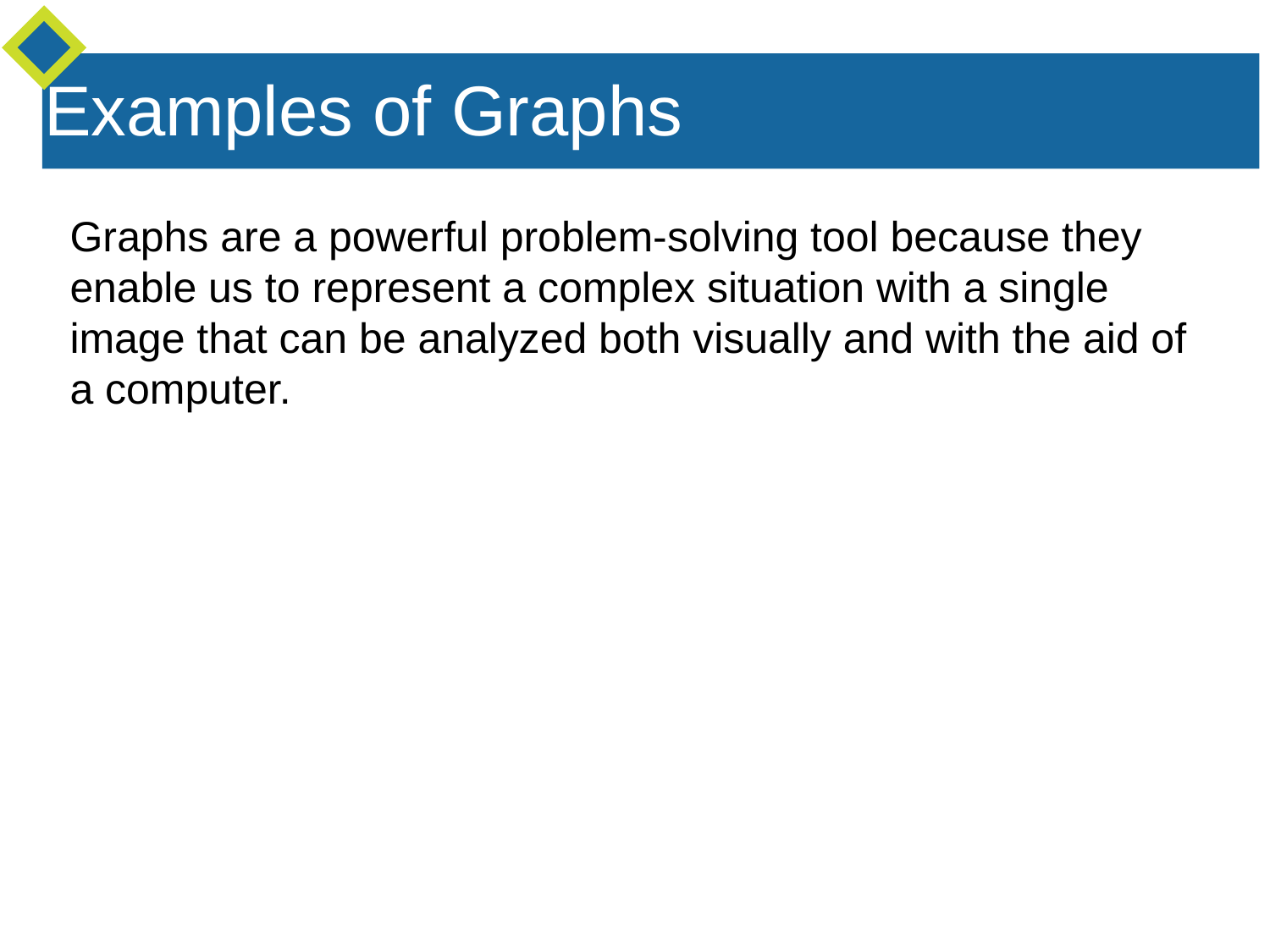

Examples of Graphs
Graphs are a powerful problem-solving tool because they enable us to represent a complex situation with a single image that can be analyzed both visually and with the aid of a computer.